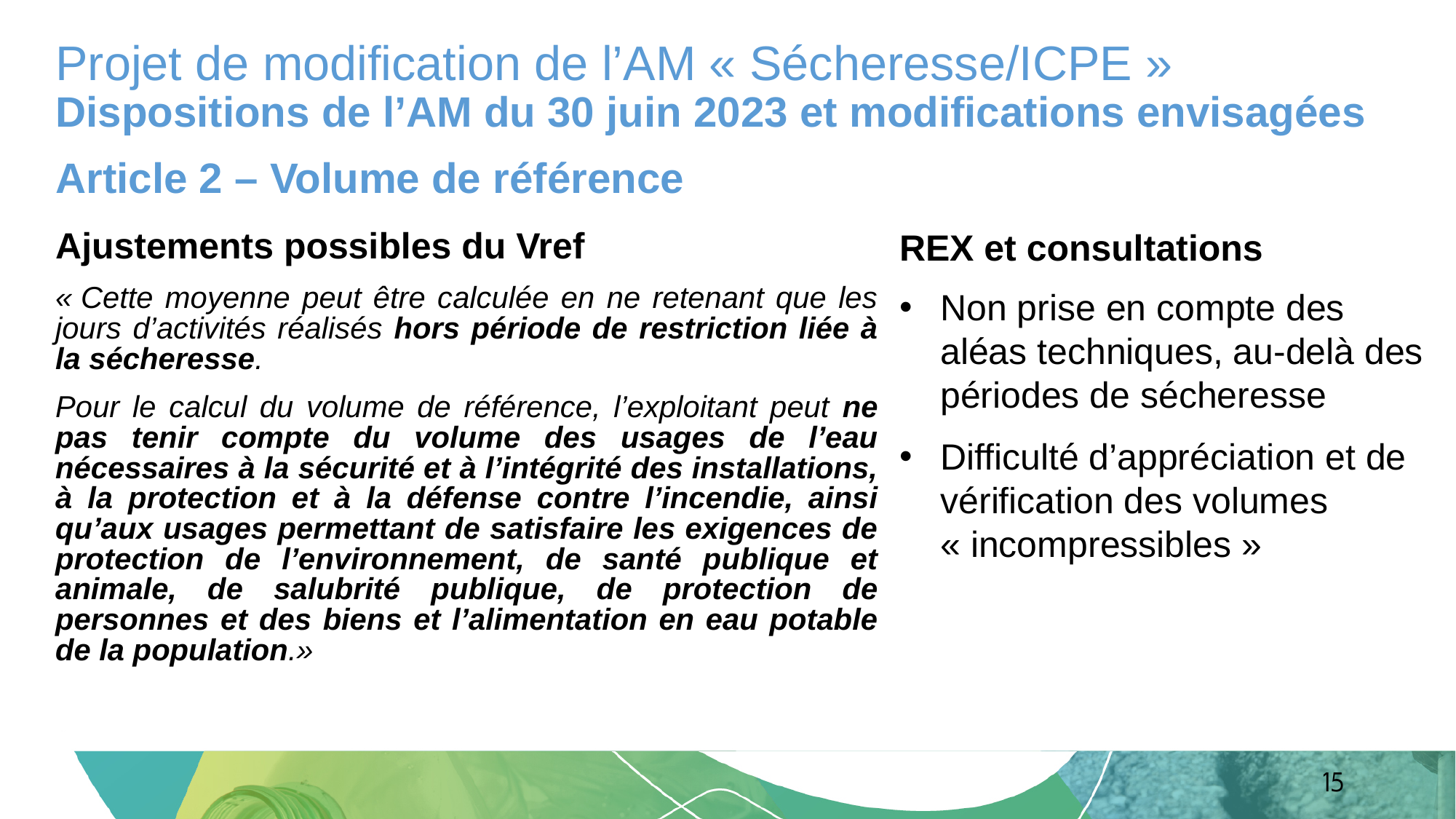

Projet de modification de l’AM « Sécheresse/ICPE »
Dispositions de l’AM du 30 juin 2023 et modifications envisagées
Article 2 – Volume de référence

Ajustements possibles du Vref
« Cette moyenne peut être calculée en ne retenant que les jours d’activités réalisés hors période de restriction liée à la sécheresse.
Pour le calcul du volume de référence, l’exploitant peut ne pas tenir compte du volume des usages de l’eau nécessaires à la sécurité et à l’intégrité des installations, à la protection et à la défense contre l’incendie, ainsi qu’aux usages permettant de satisfaire les exigences de protection de l’environnement, de santé publique et animale, de salubrité publique, de protection de personnes et des biens et l’alimentation en eau potable de la population.»

REX et consultations

Non prise en compte des aléas techniques, au-delà des périodes de sécheresse
Difficulté d’appréciation et de vérification des volumes « incompressibles »

15